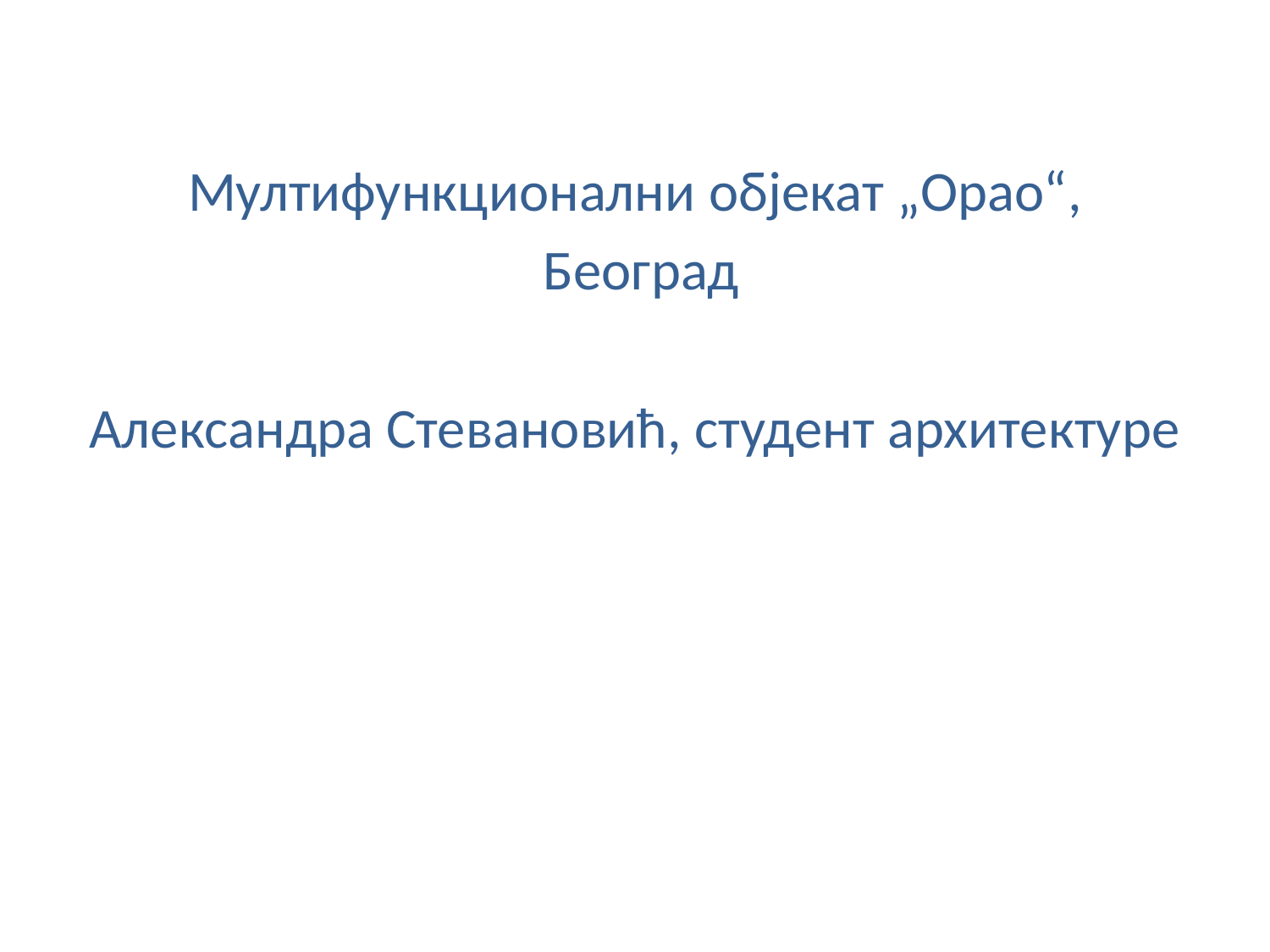

Мултифункционални објекат „Орао“,
 Београд

Александра Стевановић, студент архитектуре